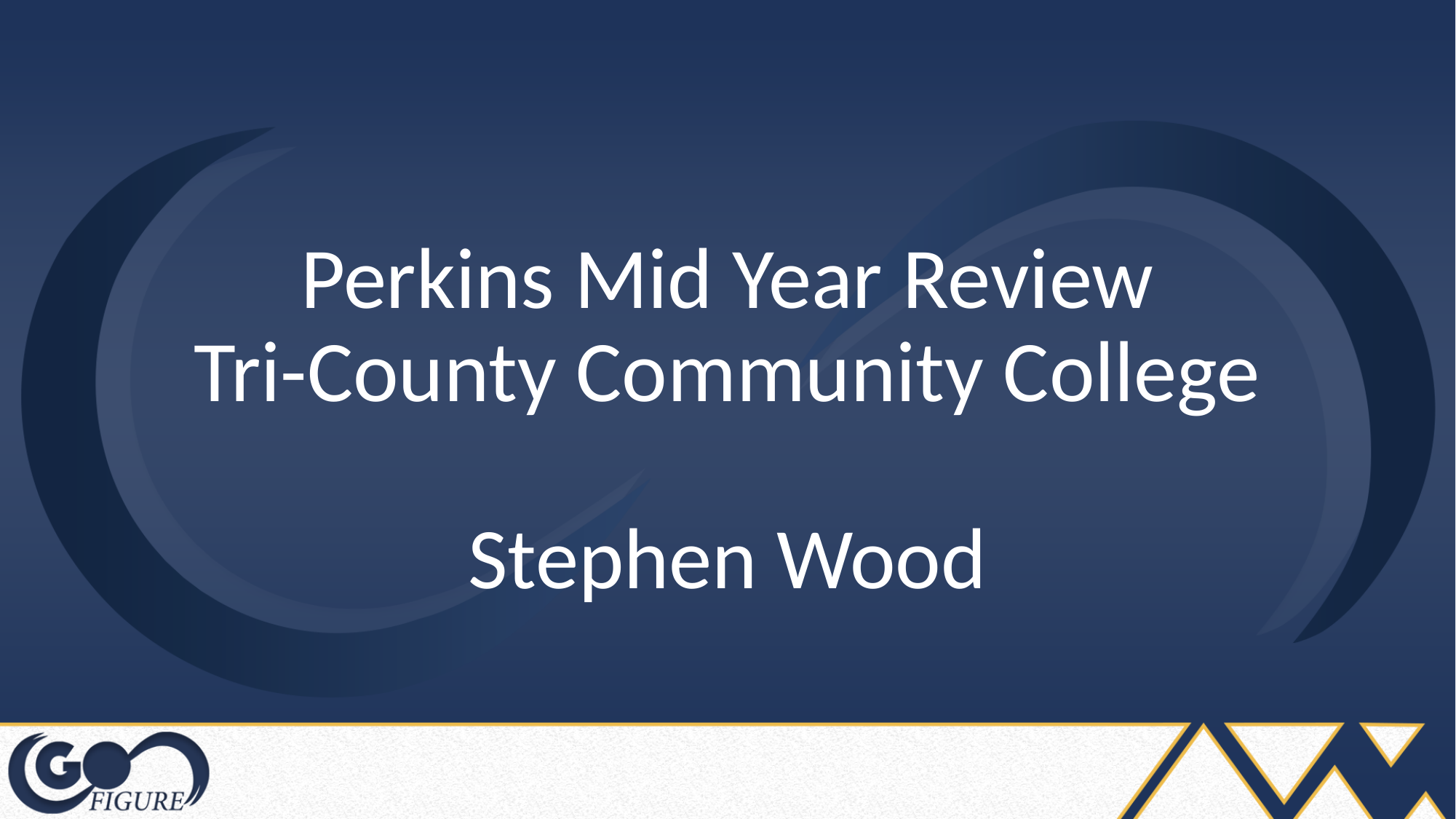

# Perkins Mid Year Review Tri-County Community College Stephen Wood